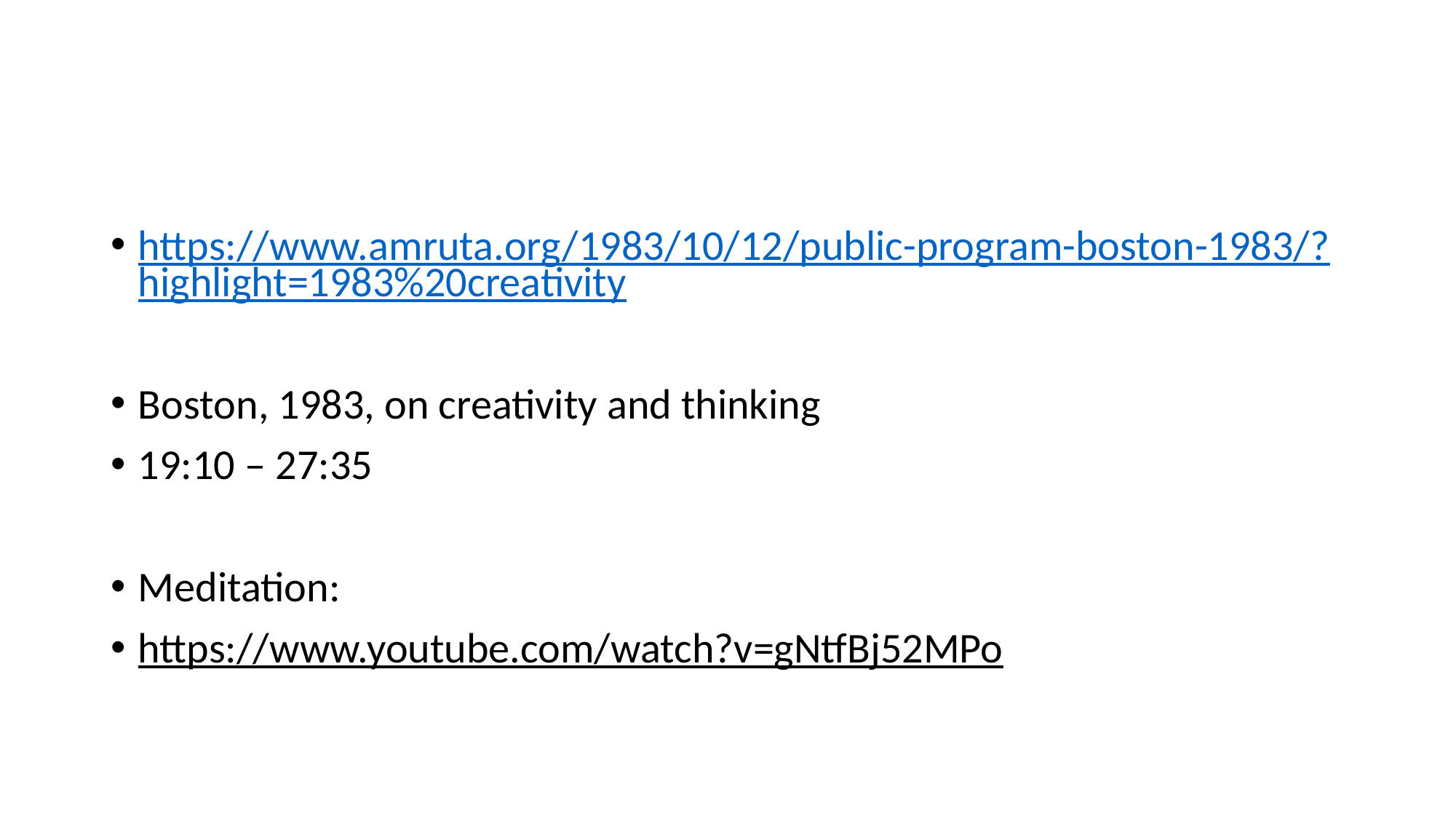

https://www.amruta.org/1983/10/12/public-program-boston-1983/?highlight=1983%20creativity

Boston, 1983, on creativity and thinking
19:10 – 27:35

Meditation:
https://www.youtube.com/watch?v=gNtfBj52MPo